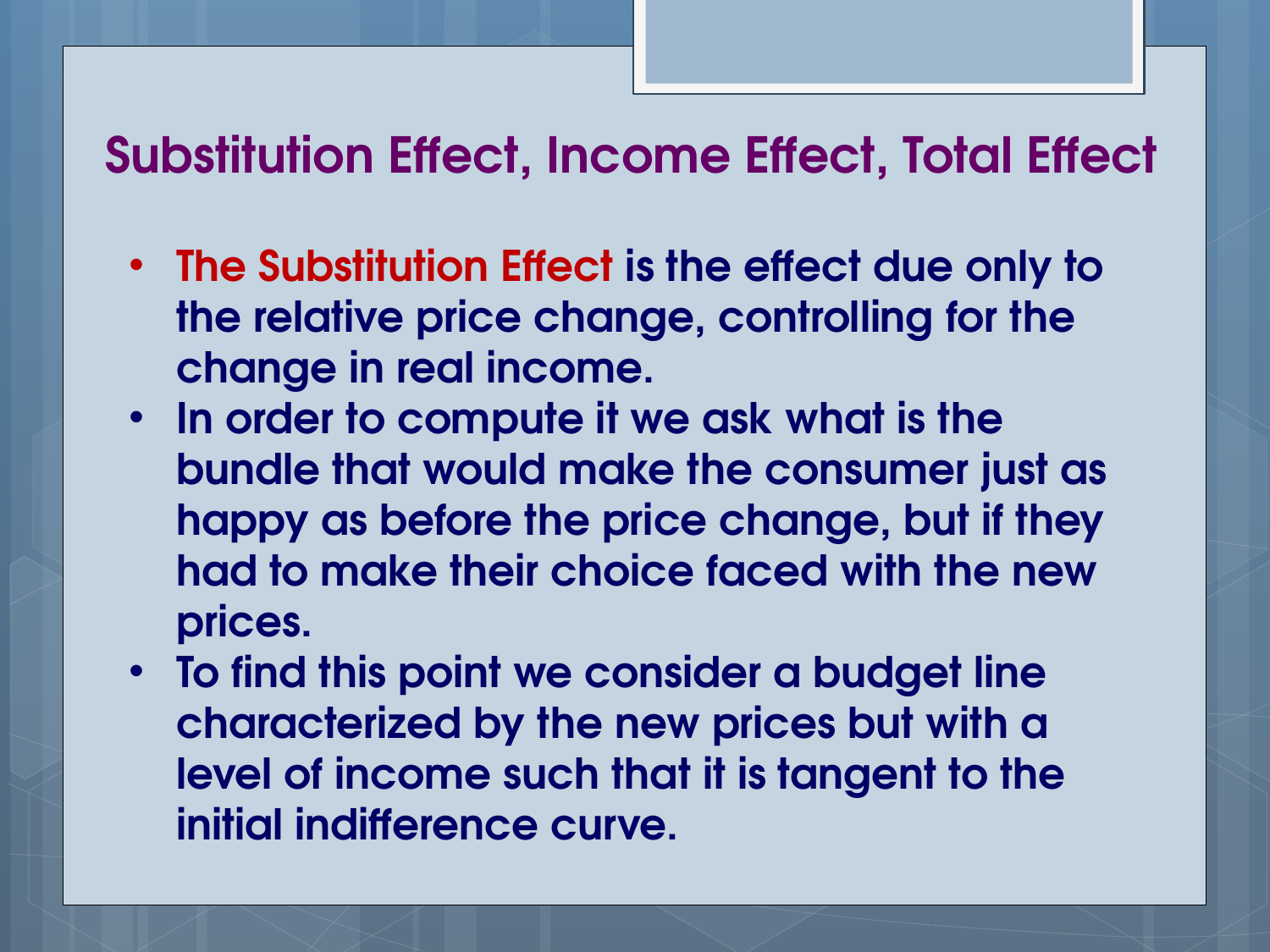

Substitution Effect, Income Effect, Total Effect
The Substitution Effect is the effect due only to the relative price change, controlling for the change in real income.
In order to compute it we ask what is the bundle that would make the consumer just as happy as before the price change, but if they had to make their choice faced with the new prices.
To find this point we consider a budget line characterized by the new prices but with a level of income such that it is tangent to the initial indifference curve.